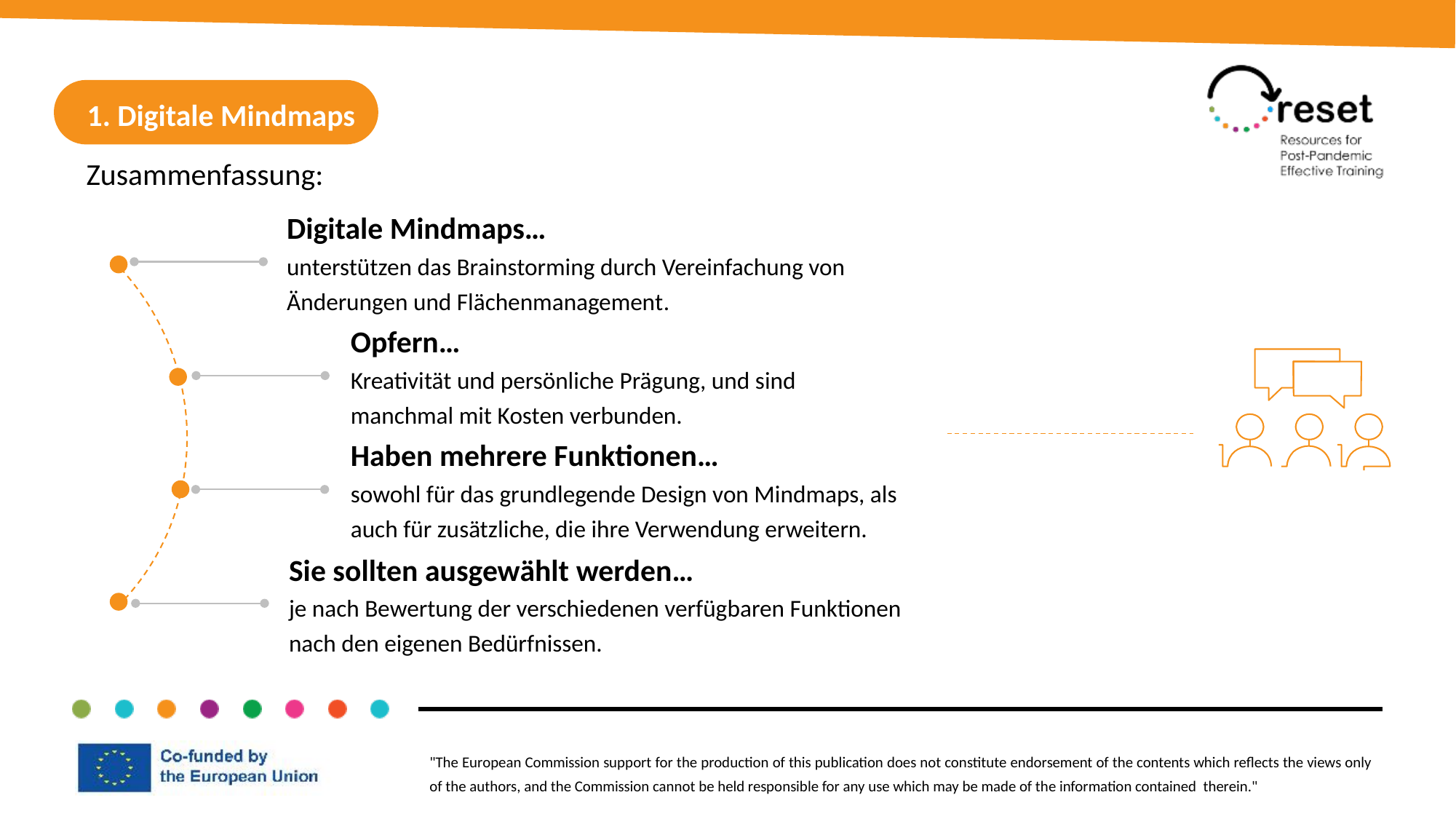

1. Digitale Mindmaps
Zusammenfassung:

Digitale Mindmaps…
unterstützen das Brainstorming durch Vereinfachung von Änderungen und Flächenmanagement.

Opfern…
Kreativität und persönliche Prägung, und sind manchmal mit Kosten verbunden.

Haben mehrere Funktionen…
sowohl für das grundlegende Design von Mindmaps, als auch für zusätzliche, die ihre Verwendung erweitern.

Sie sollten ausgewählt werden…
je nach Bewertung der verschiedenen verfügbaren Funktionen nach den eigenen Bedürfnissen.